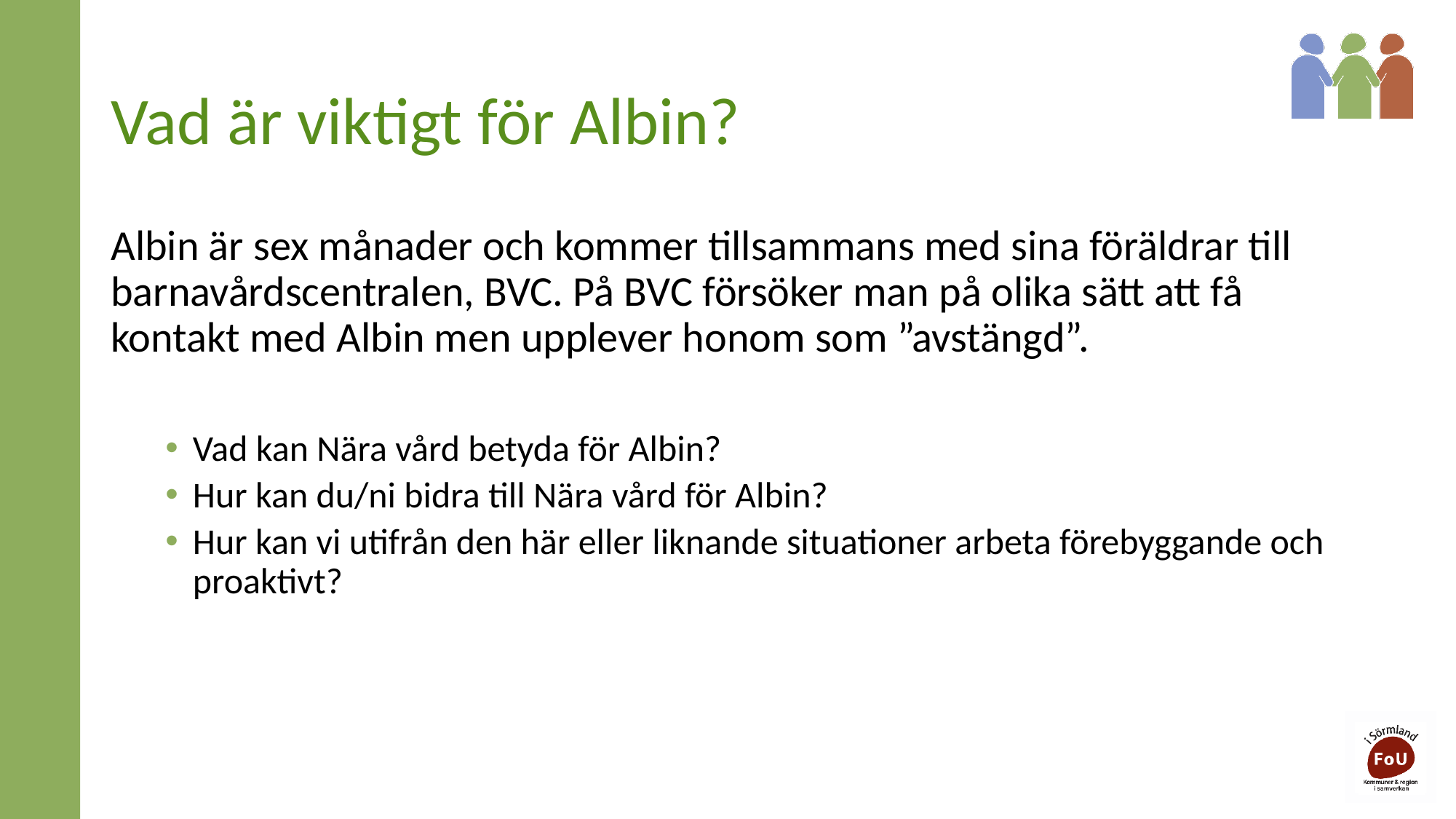

# Vad är viktigt för Albin?
Albin är sex månader och kommer tillsammans med sina föräldrar till barnavårdscentralen, BVC. På BVC försöker man på olika sätt att få kontakt med Albin men upplever honom som ”avstängd”.

Vad kan Nära vård betyda för Albin?
Hur kan du/ni bidra till Nära vård för Albin?
Hur kan vi utifrån den här eller liknande situationer arbeta förebyggande och proaktivt?